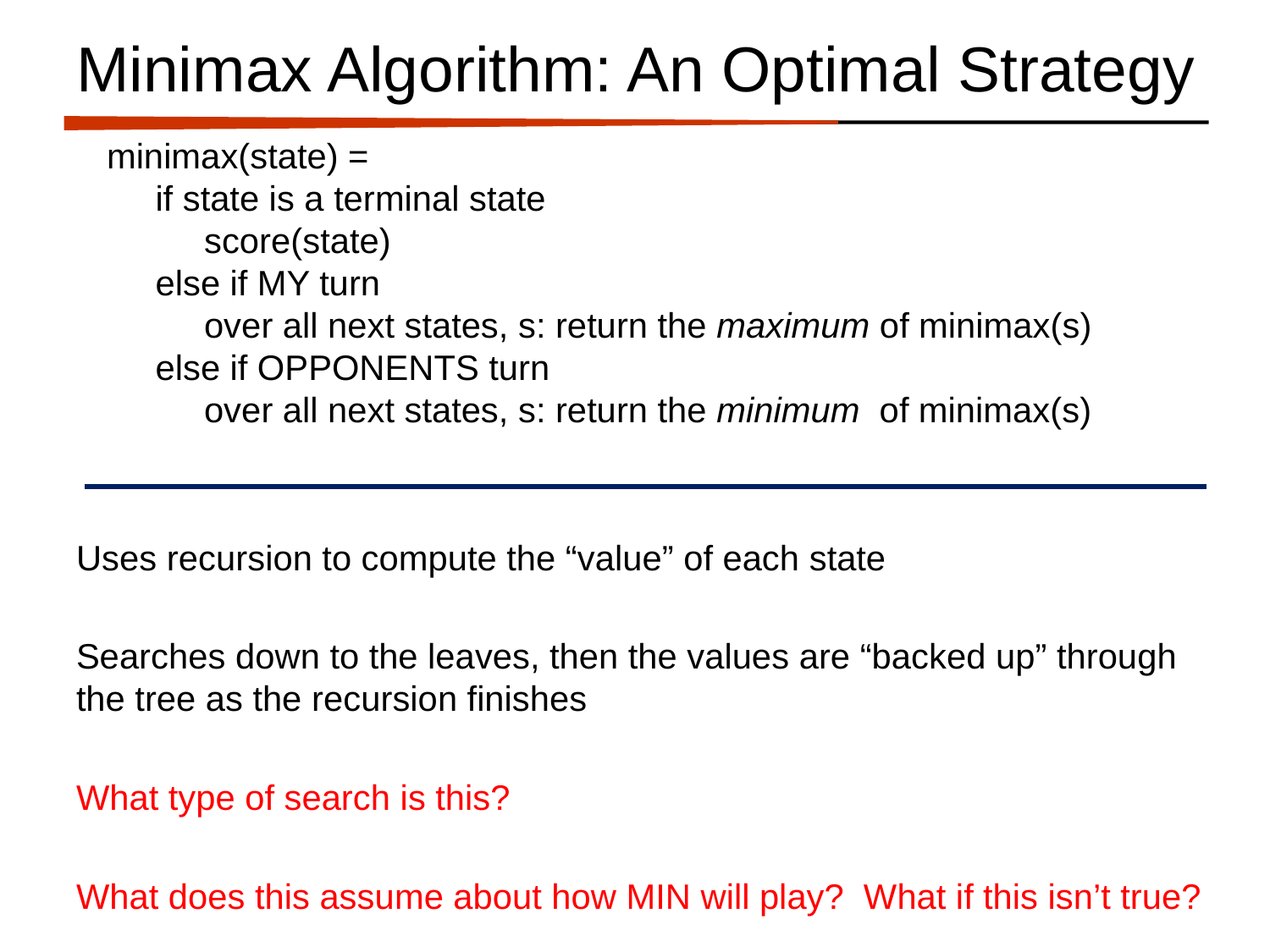

# Minimax Algorithm: An Optimal Strategy
minimax(state) =
     if state is a terminal state
          score(state)
     else if MY turn
          over all next states, s: return the maximum of minimax(s)
     else if OPPONENTS turn
          over all next states, s: return the minimum  of minimax(s)

Uses recursion to compute the “value” of each state

Searches down to the leaves, then the values are “backed up” through the tree as the recursion finishes

What type of search is this?

What does this assume about how MIN will play?  What if this isn’t true?

Note: We can't always search all the way down to the bottom of the tree…